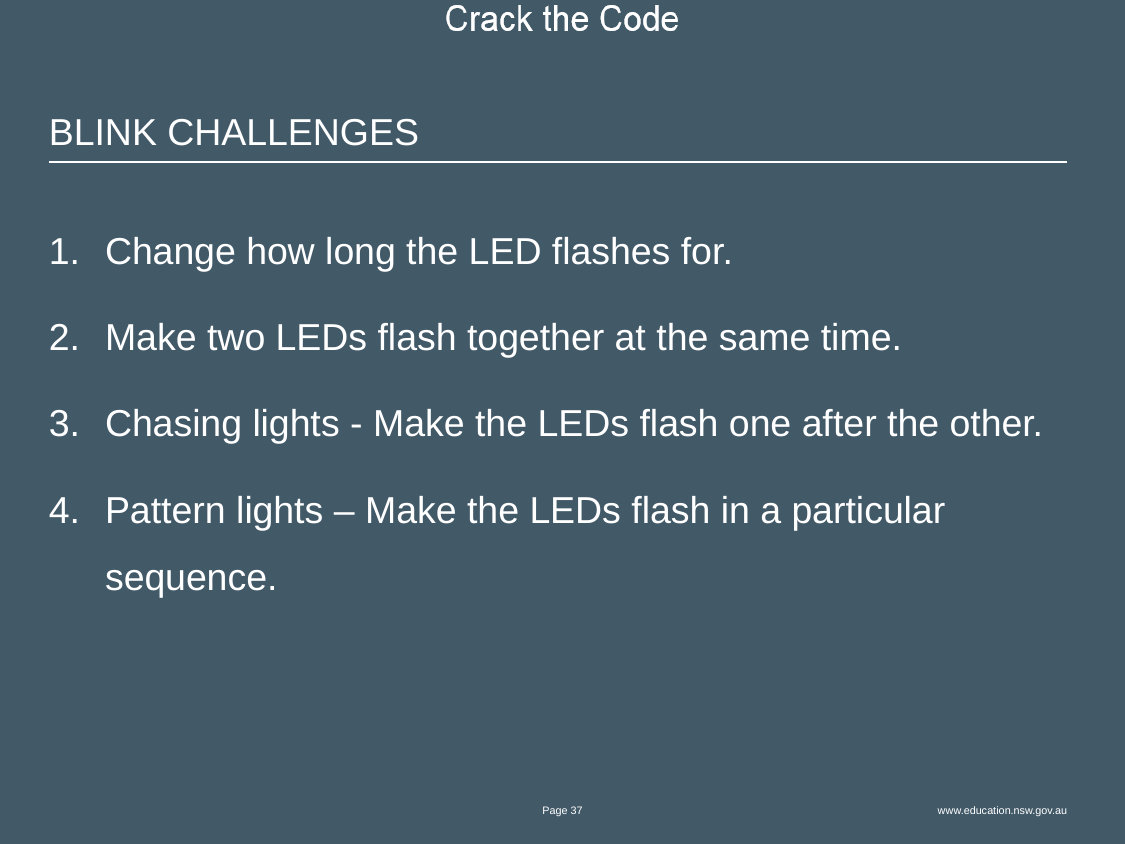

# Blink Challenges
Change how long the LED flashes for.
Make two LEDs flash together at the same time.
Chasing lights - Make the LEDs flash one after the other.
Pattern lights – Make the LEDs flash in a particular sequence.

© NSW Department of Education, 2018
Page 37
www.education.nsw.gov.au